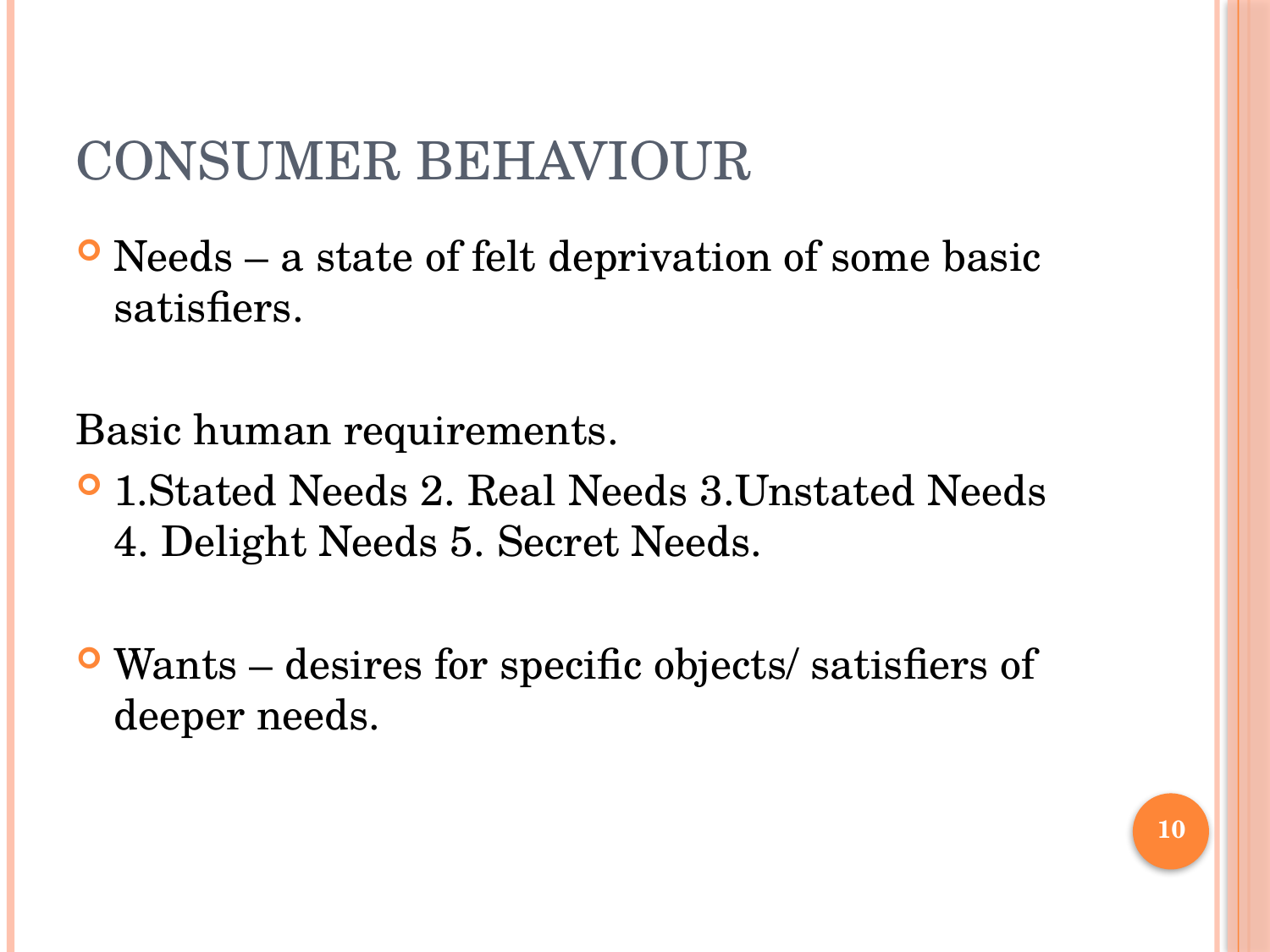

# CONSUMER BEHAVIOUR
Needs – a state of felt deprivation of some basic satisfiers.

Basic human requirements.
1.Stated Needs 2. Real Needs 3.Unstated Needs 4. Delight Needs 5. Secret Needs.

Wants – desires for specific objects/ satisfiers of deeper needs.
10